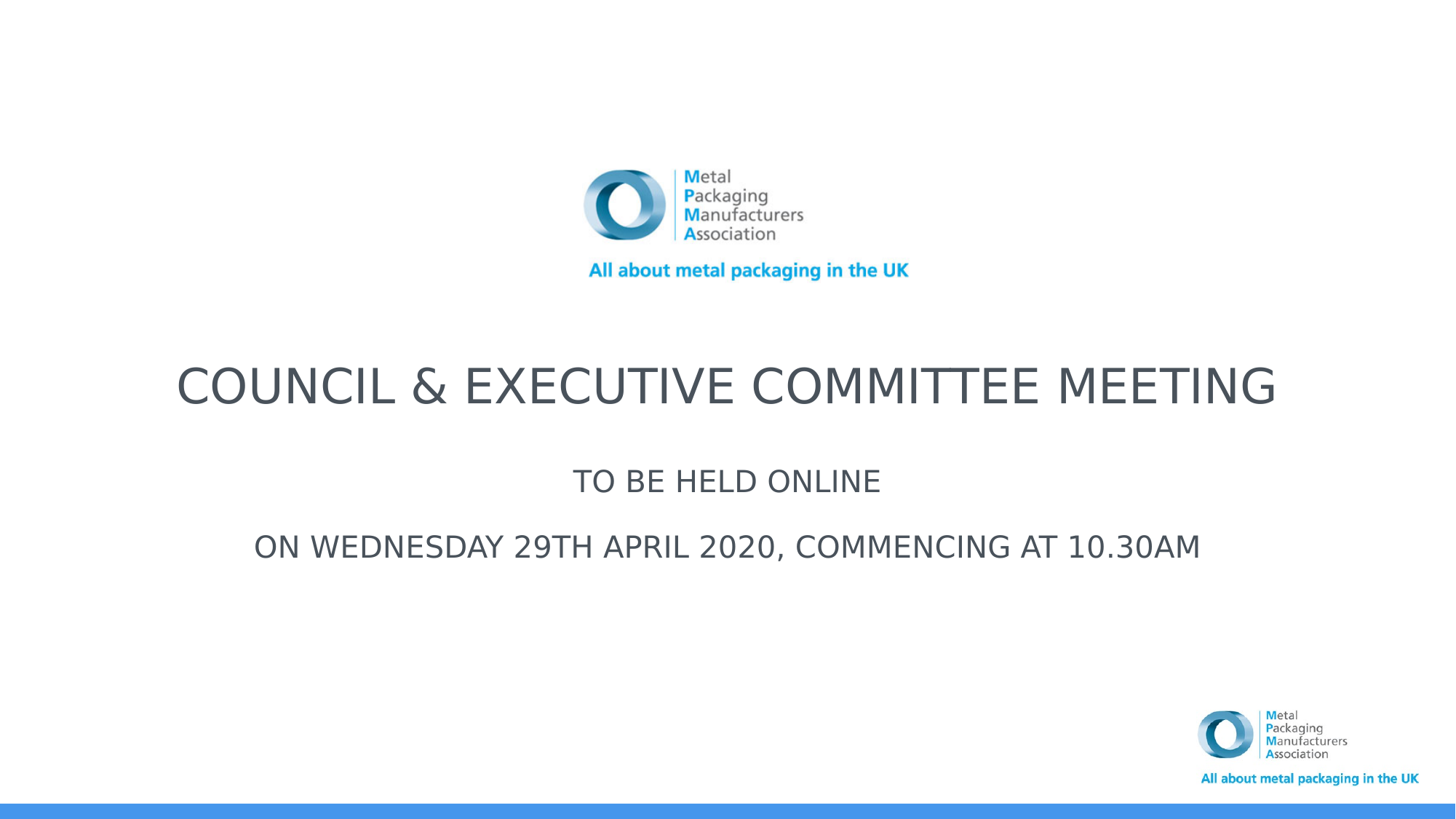

# COUNCIL & EXECUTIVE COMMITTEE MEETING TO BE HELD ONLINE ON WEDNESDAY 29TH APRIL 2020, COMMENCING AT 10.30AM